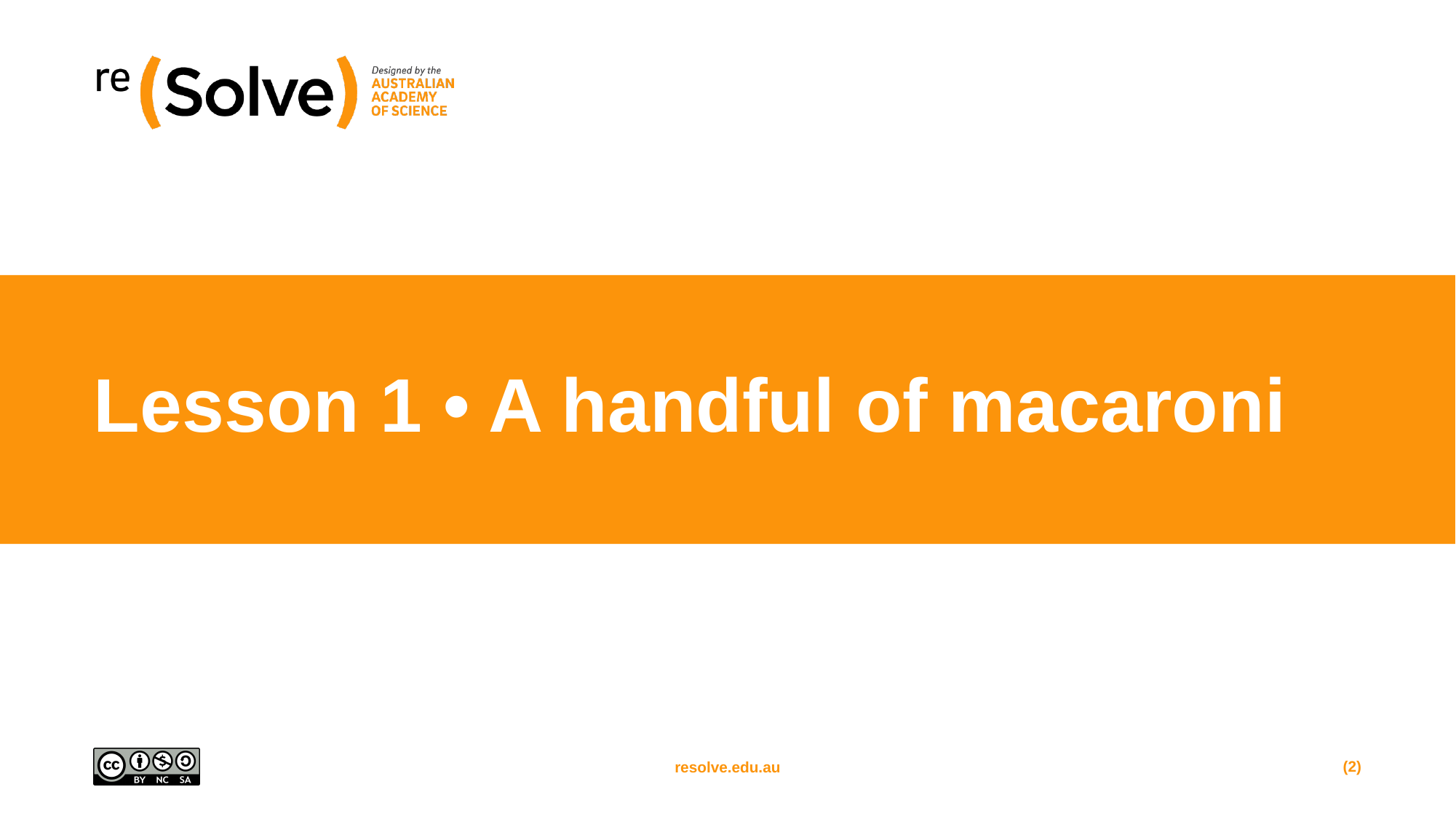

# Lesson 1 • A handful of macaroni
(2)
resolve.edu.au